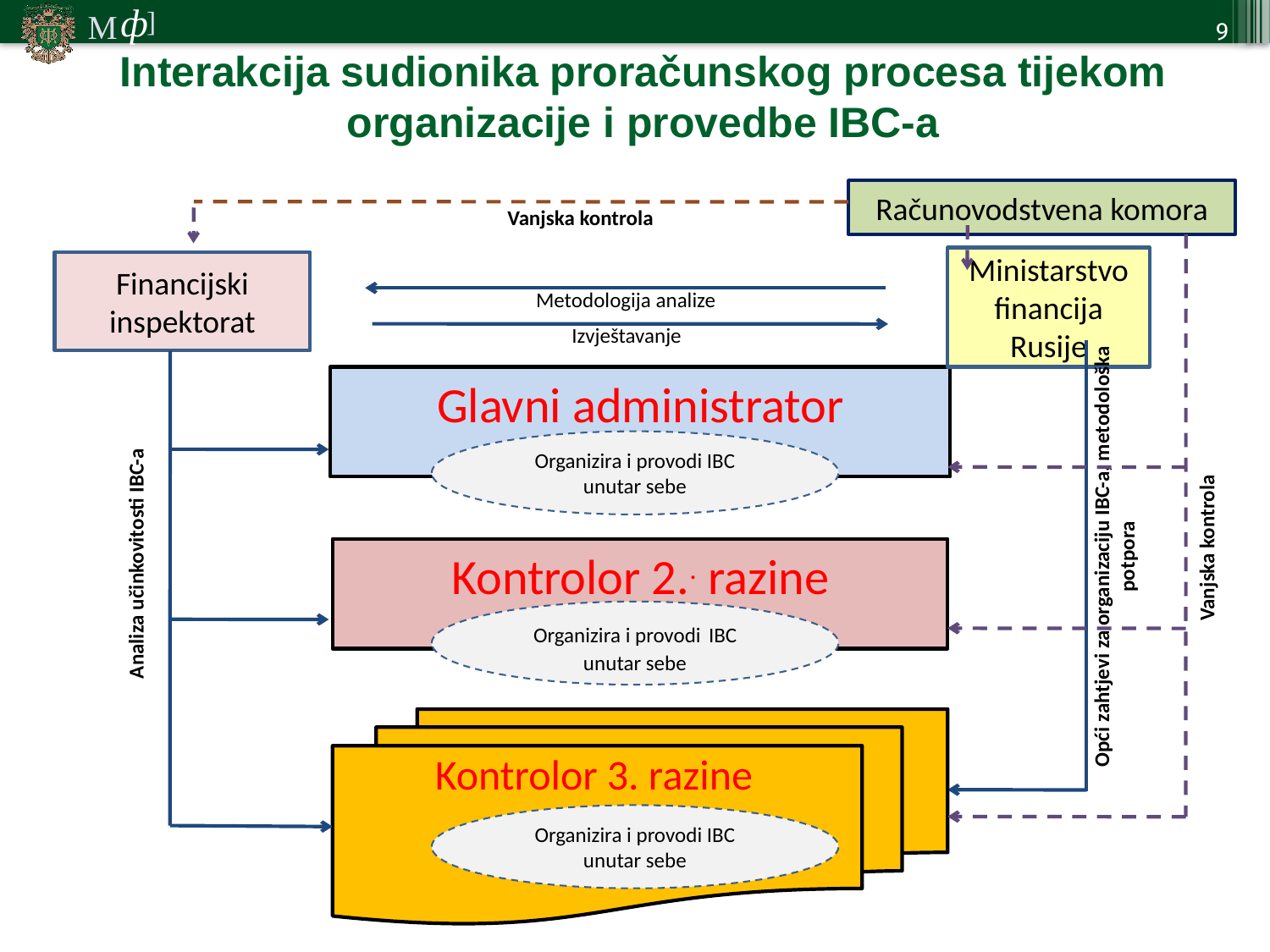

9
Interakcija sudionika proračunskog procesa tijekom organizacije i provedbe IBC-a
Računovodstvena komora
Vanjska kontrola
Ministarstvo financija Rusije
Financijski inspektorat
Metodologija analize
Izvještavanje
Glavni administrator

Organizira i provodi IBC unutar sebe
Opći zahtjevi za organizaciju IBC-a, metodološka potpora
Vanjska kontrola
Kontrolor 2.. razine

Analiza učinkovitosti IBC-a
Organizira i provodi IBC unutar sebe

Organizira i provodi IBC unutar sebe
Kontrolor 3. razine